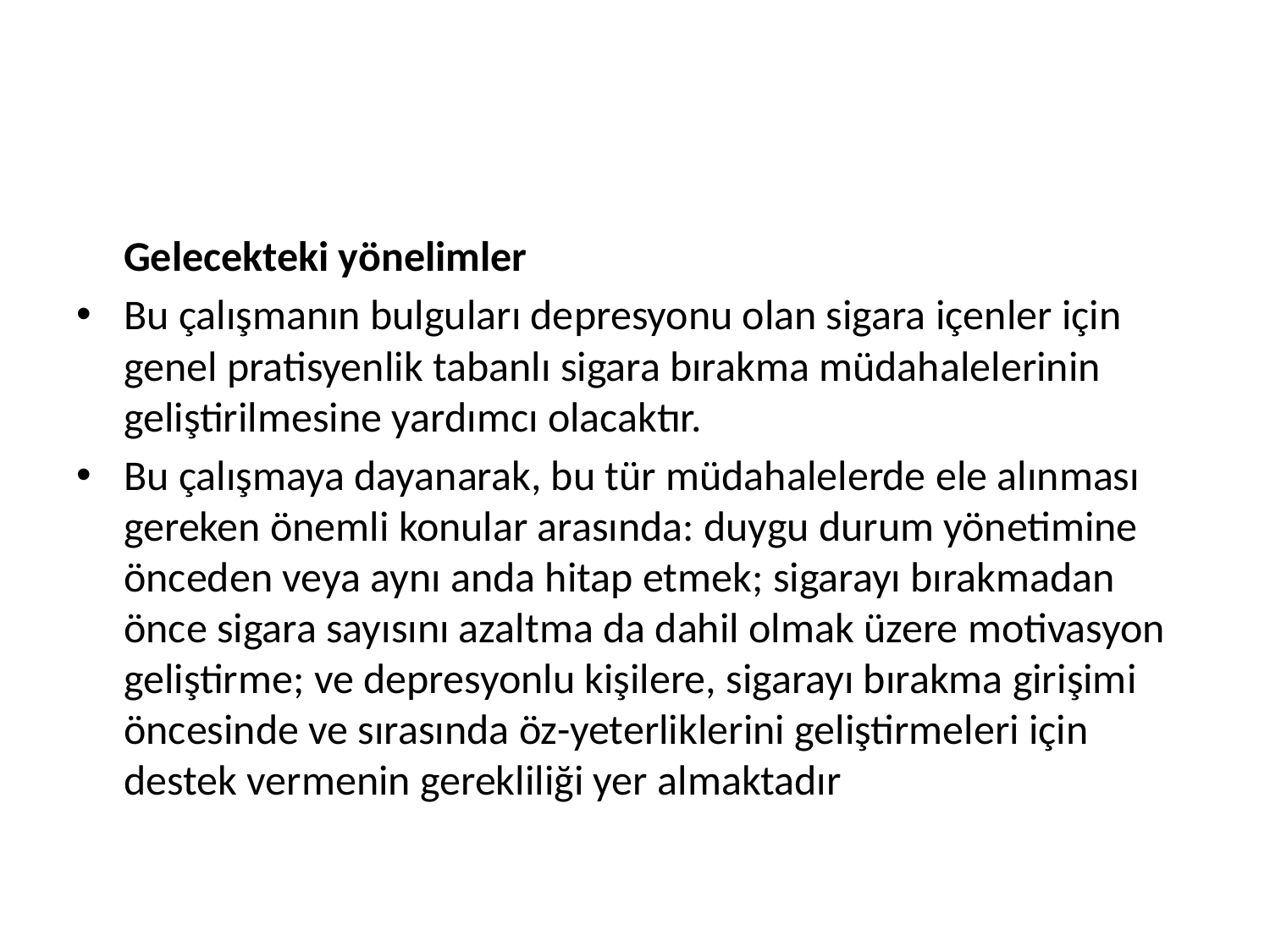

#
     Gelecekteki yönelimler
Bu çalışmanın bulguları depresyonu olan sigara içenler için genel pratisyenlik tabanlı sigara bırakma müdahalelerinin geliştirilmesine yardımcı olacaktır.
Bu çalışmaya dayanarak, bu tür müdahalelerde ele alınması gereken önemli konular arasında: duygu durum yönetimine önceden veya aynı anda hitap etmek; sigarayı bırakmadan önce sigara sayısını azaltma da dahil olmak üzere motivasyon geliştirme; ve depresyonlu kişilere, sigarayı bırakma girişimi öncesinde ve sırasında öz-yeterliklerini geliştirmeleri için destek vermenin gerekliliği yer almaktadır